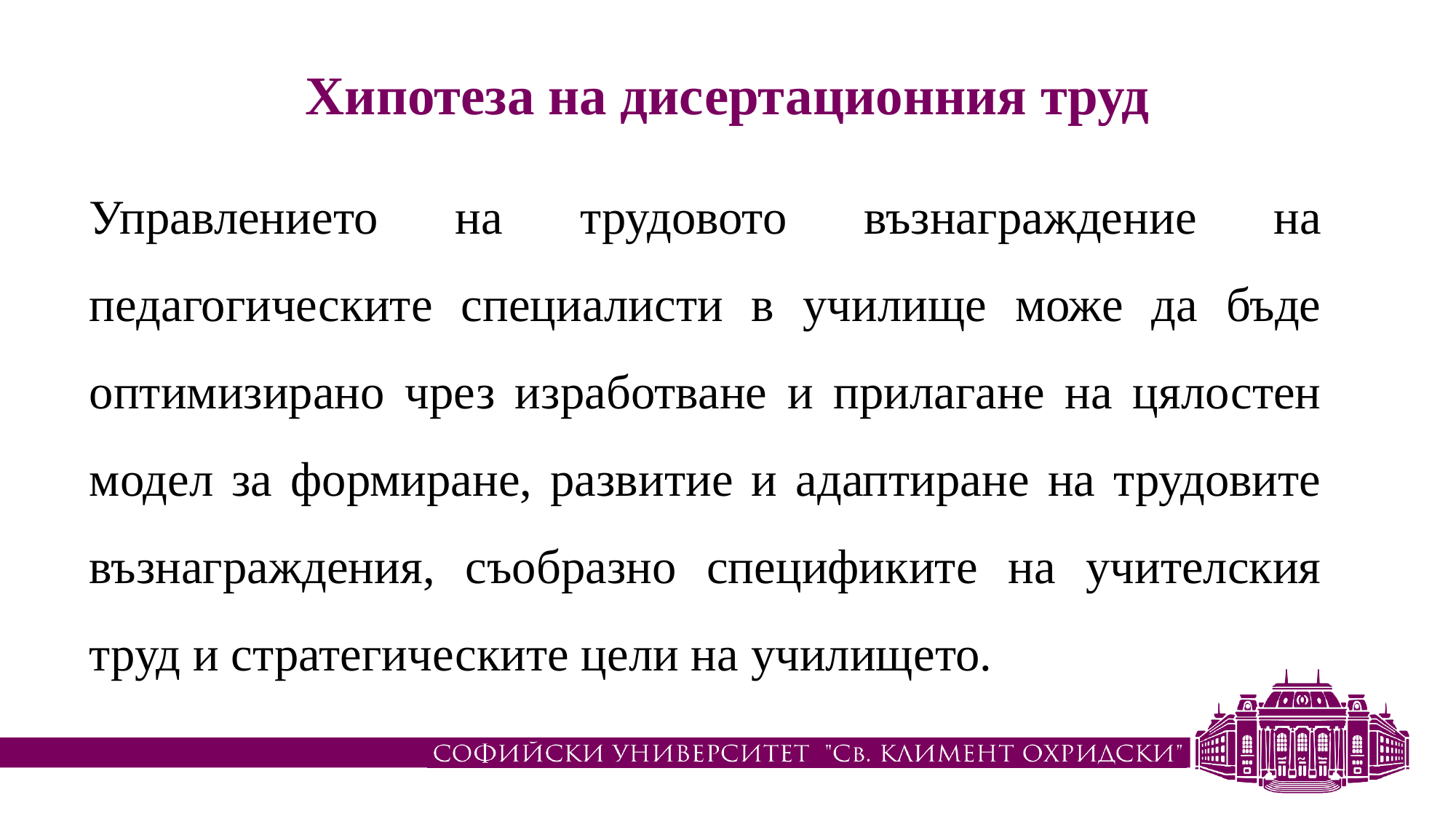

# Хипотеза на дисертационния труд
Управлението на трудовото възнаграждение на педагогическите специалисти в училище може да бъде оптимизирано чрез изработване и прилагане на цялостен модел за формиране, развитие и адаптиране на трудовите възнаграждения, съобразно спецификите на учителския труд и стратегическите цели на училището.